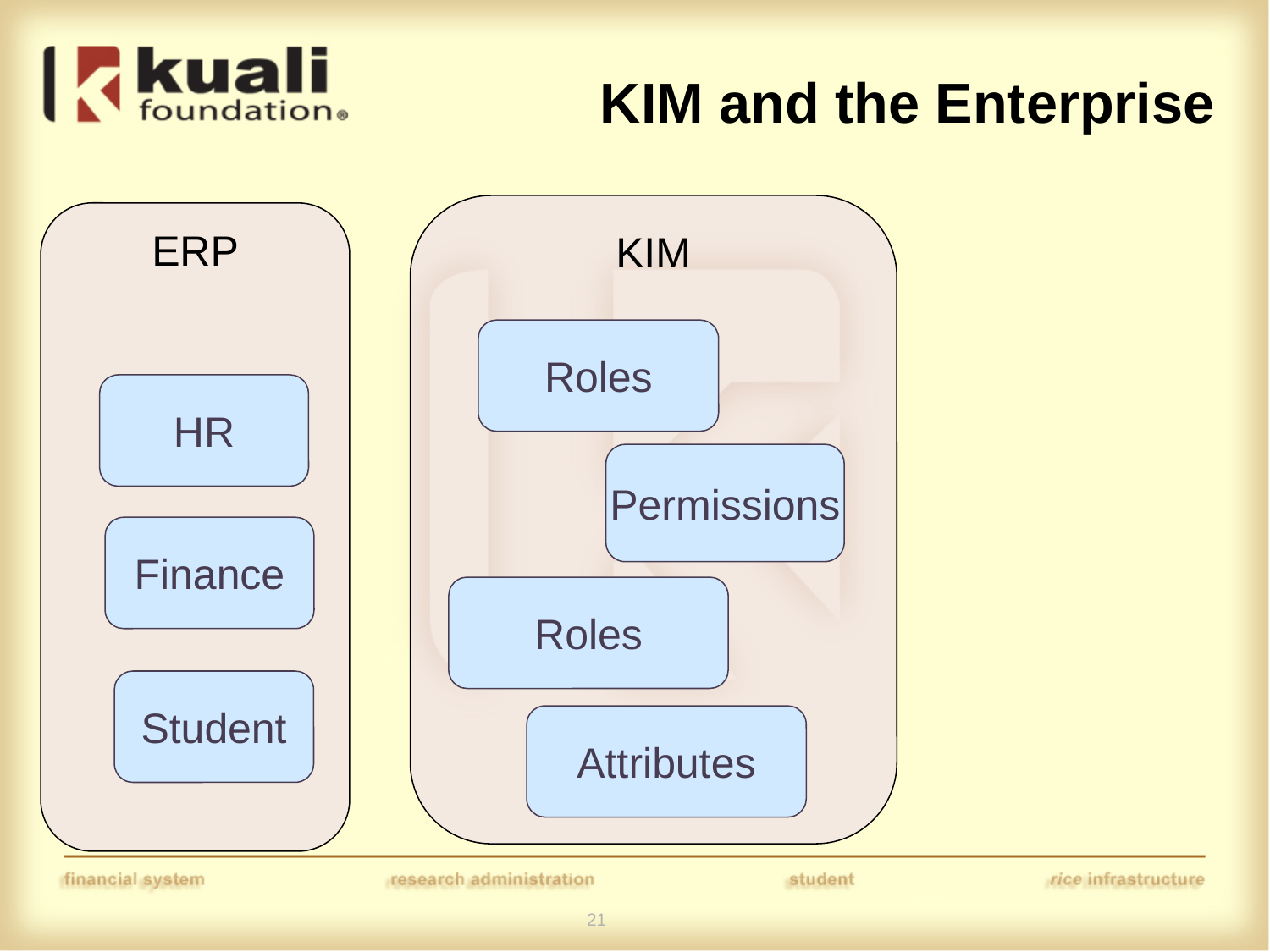

# KIM and the Enterprise
KIM
ERP
Roles
HR
Permissions
Finance
Roles
Student
Attributes